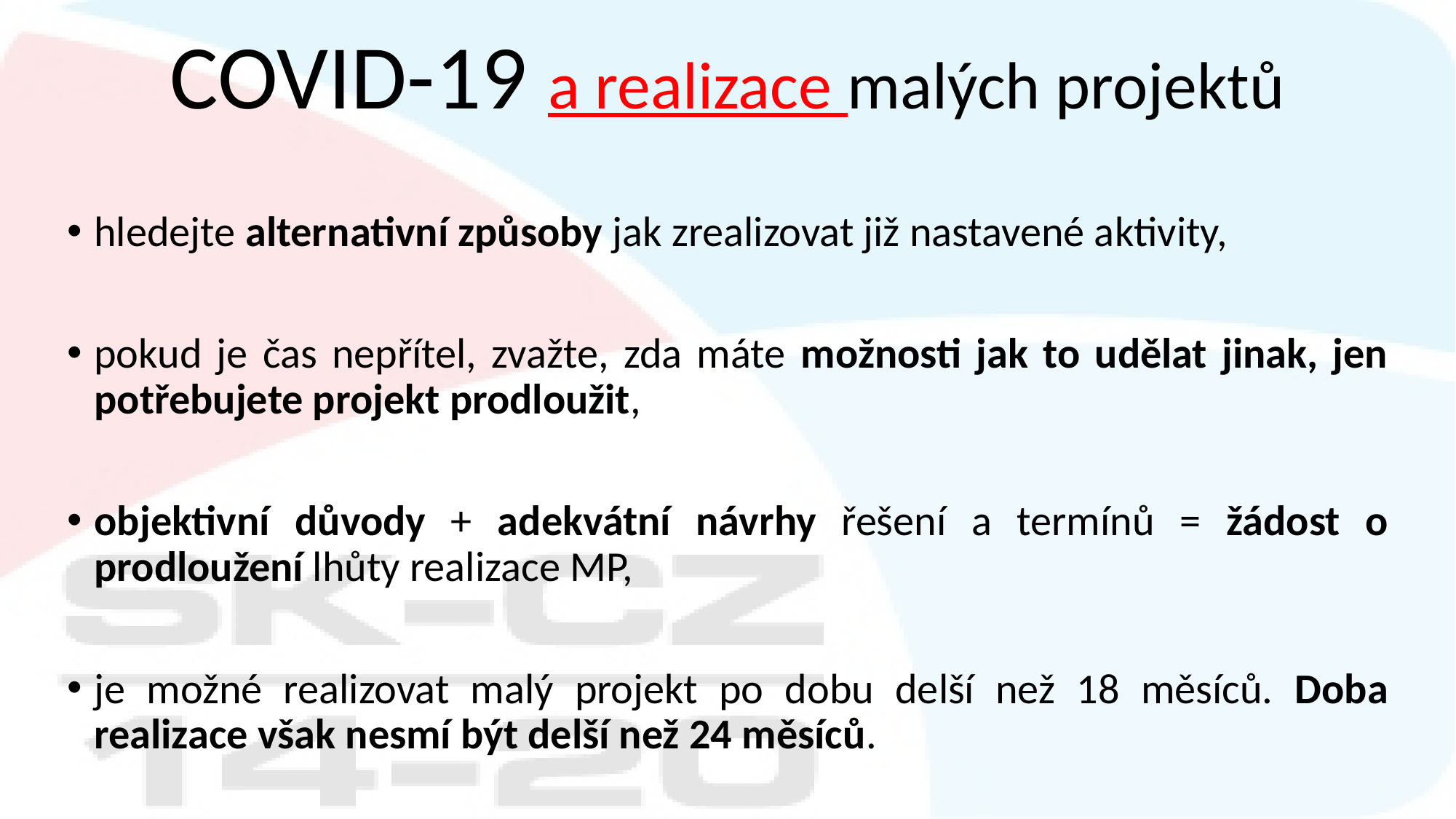

# COVID-19 a realizace malých projektů
hledejte alternativní způsoby jak zrealizovat již nastavené aktivity,

pokud je čas nepřítel, zvažte, zda máte možnosti jak to udělat jinak, jen potřebujete projekt prodloužit,

objektivní důvody + adekvátní návrhy řešení a termínů = žádost o prodloužení lhůty realizace MP,

je možné realizovat malý projekt po dobu delší než 18 měsíců. Doba realizace však nesmí být delší než 24 měsíců.